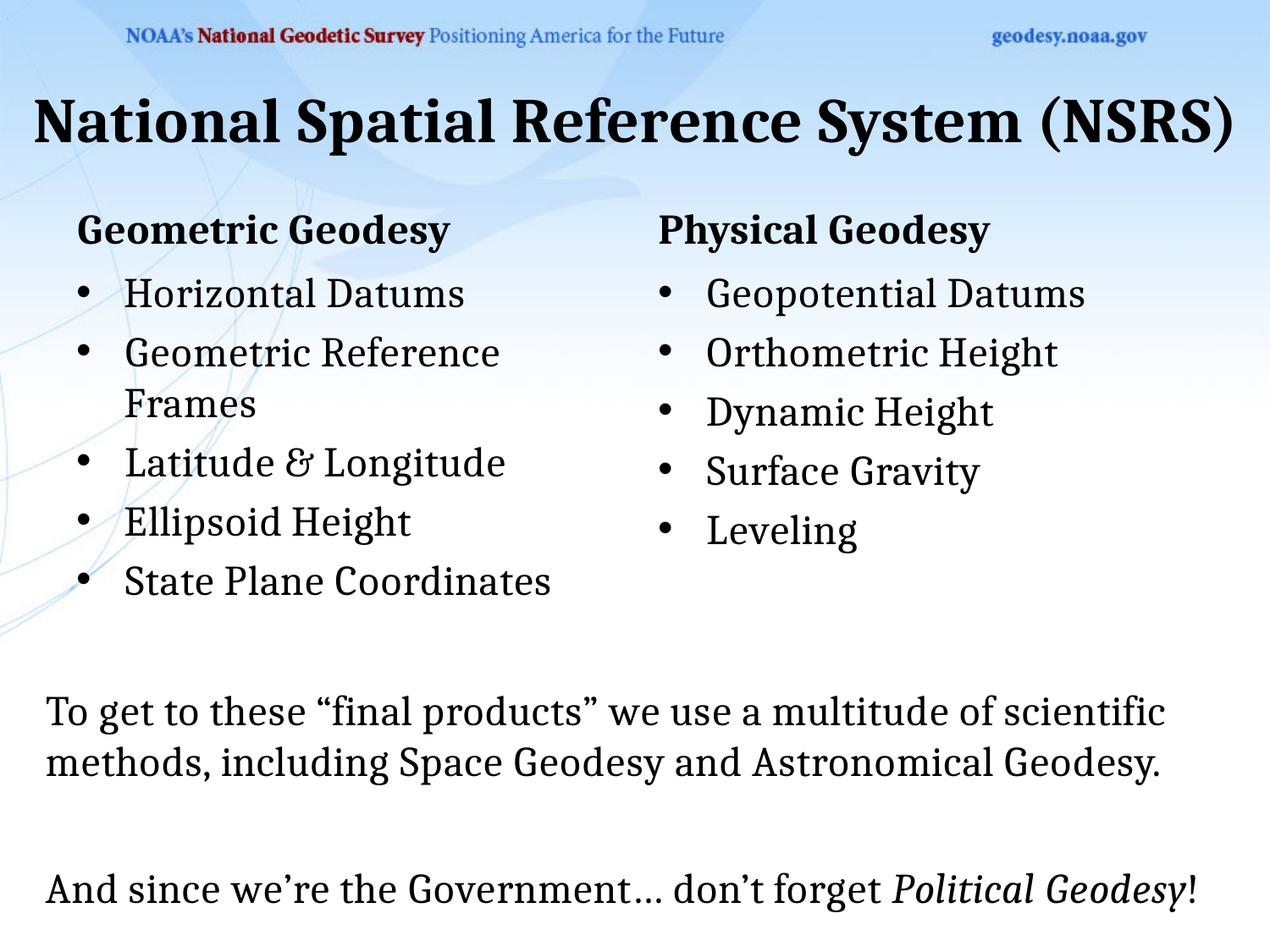

# National Spatial Reference System (NSRS)
Geometric Geodesy
Physical Geodesy
Horizontal Datums
Geometric Reference Frames
Latitude & Longitude
Ellipsoid Height
State Plane Coordinates

Geopotential Datums
Orthometric Height
Dynamic Height
Surface Gravity
Leveling

To get to these “final products” we use a multitude of scientific methods, including Space Geodesy and Astronomical Geodesy.

And since we’re the Government… don’t forget Political Geodesy!